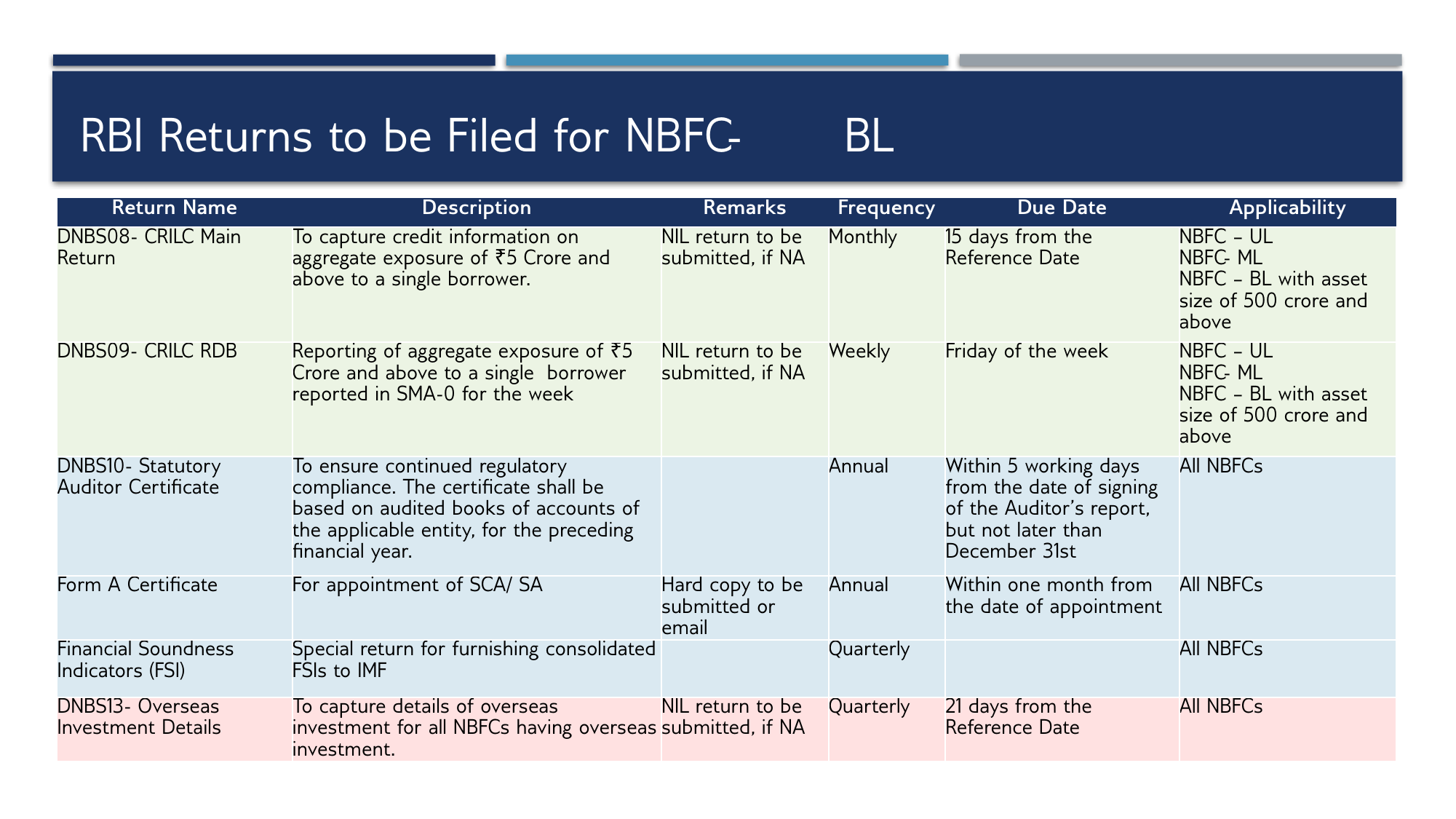

# RBI Returns to be Filed for NBFC-	BL
| Return Name | Description | Remarks | Frequency | Due Date | Applicability |
| --- | --- | --- | --- | --- | --- |
| DNBS08- CRILC Main Return | To capture credit information on aggregate exposure of ₹5 Crore and above to a single borrower. | NIL return to be submitted, if NA | Monthly | 15 days from the Reference Date | NBFC – UL NBFC- ML NBFC – BL with asset size of 500 crore and above |
| DNBS09- CRILC RDB | Reporting of aggregate exposure of ₹5 Crore and above to a single borrower reported in SMA-0 for the week | NIL return to be submitted, if NA | Weekly | Friday of the week | NBFC – UL NBFC- ML NBFC – BL with asset size of 500 crore and above |
| DNBS10- Statutory Auditor Certificate | To ensure continued regulatory compliance. The certificate shall be based on audited books of accounts of the applicable entity, for the preceding financial year. |  | Annual | Within 5 working days from the date of signing of the Auditor’s report, but not later than December 31st | All NBFCs |
| Form A Certificate | For appointment of SCA/ SA | Hard copy to be submitted or email | Annual | Within one month from the date of appointment | All NBFCs |
| Financial Soundness Indicators (FSI) | Special return for furnishing consolidated FSIs to IMF |  | Quarterly |  | All NBFCs |
| DNBS13- Overseas Investment Details | To capture details of overseas investment for all NBFCs having overseas investment. | NIL return to be submitted, if NA | Quarterly | 21 days from the Reference Date | All NBFCs |